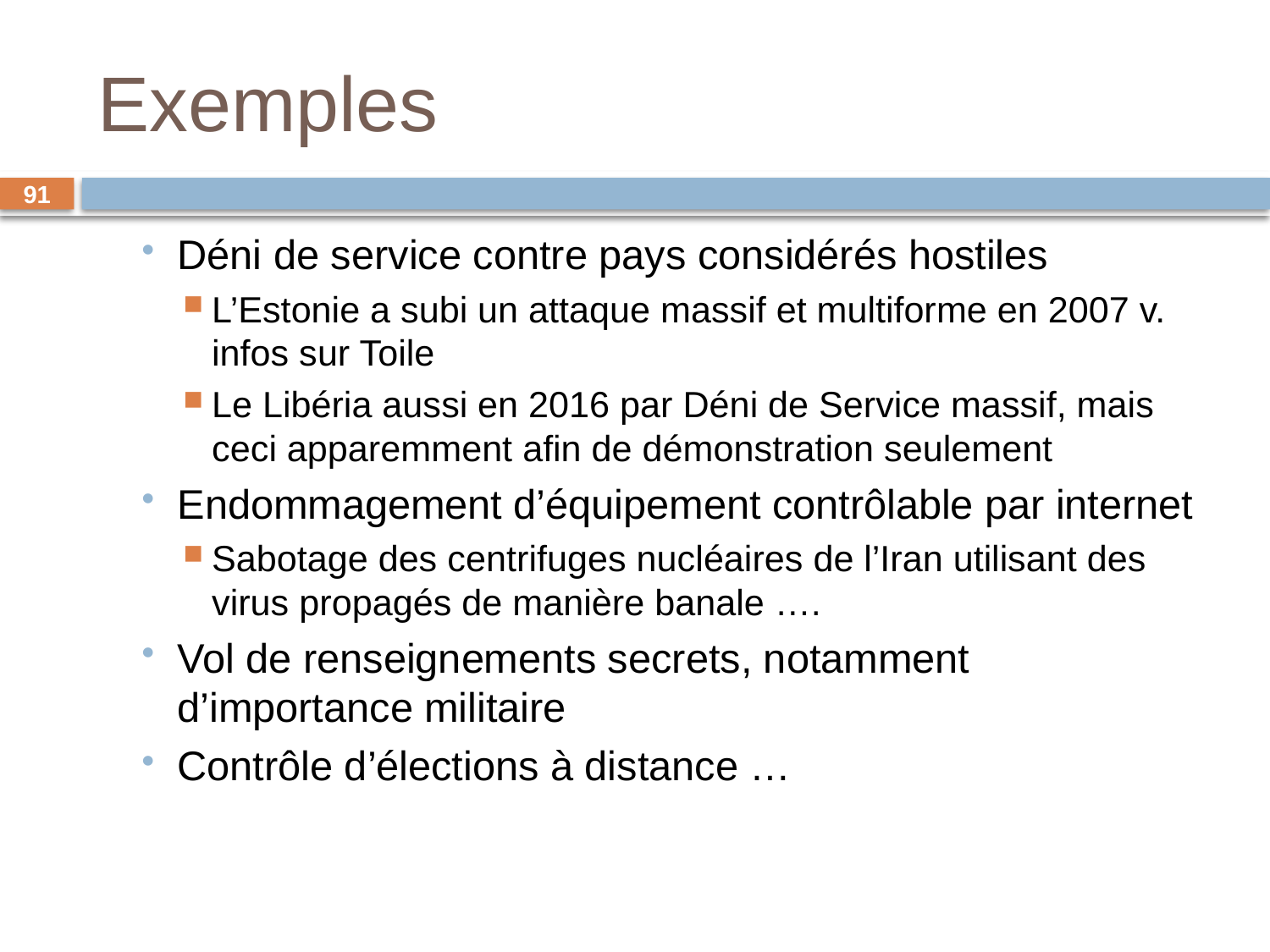

# Exemples
91
Déni de service contre pays considérés hostiles
L’Estonie a subi un attaque massif et multiforme en 2007 v. infos sur Toile
Le Libéria aussi en 2016 par Déni de Service massif, mais ceci apparemment afin de démonstration seulement
Endommagement d’équipement contrôlable par internet
Sabotage des centrifuges nucléaires de l’Iran utilisant des virus propagés de manière banale ….
Vol de renseignements secrets, notamment d’importance militaire
Contrôle d’élections à distance …